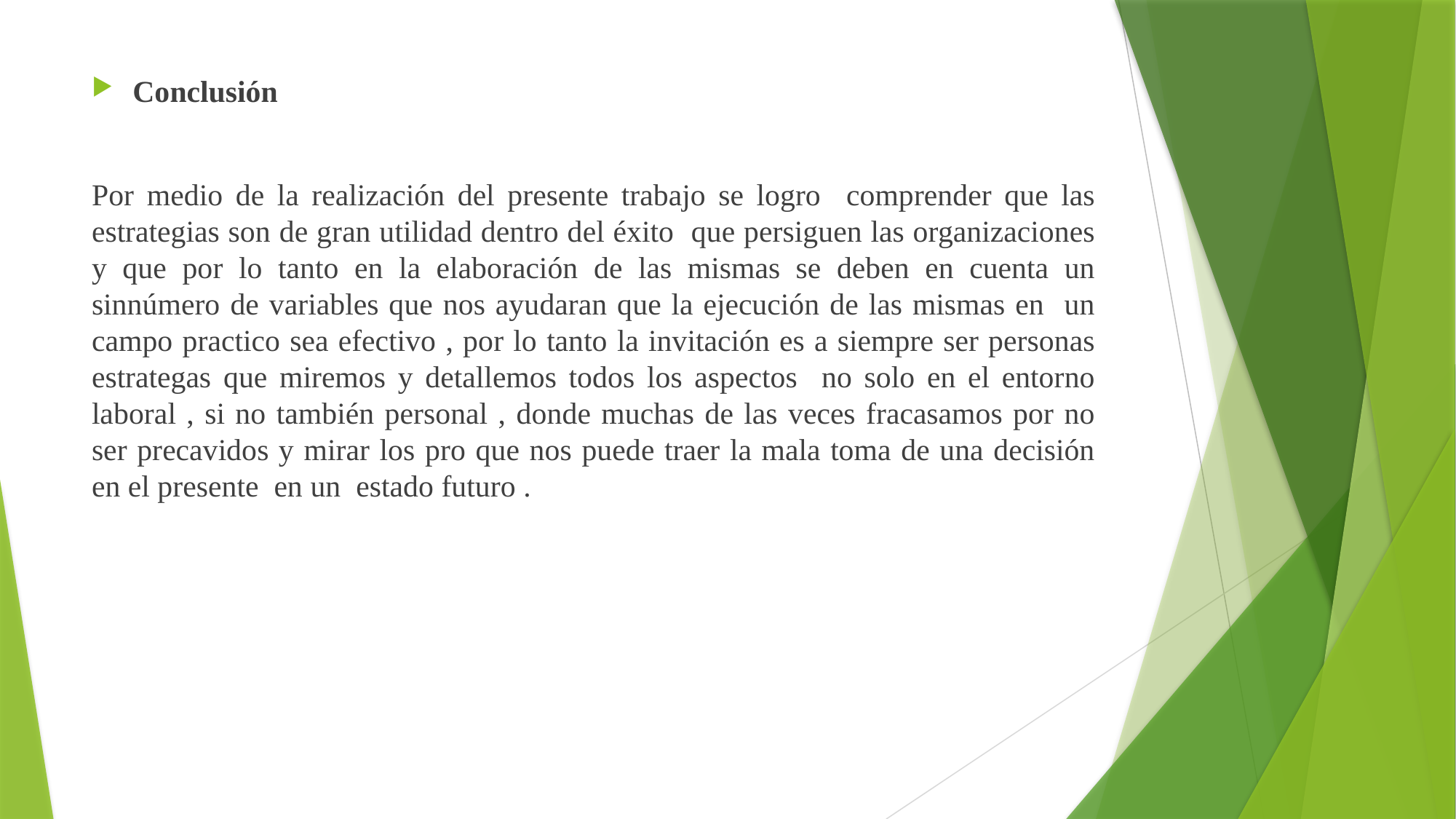

Conclusión

Por medio de la realización del presente trabajo se logro  comprender que las estrategias son de gran utilidad dentro del éxito  que persiguen las organizaciones y que por lo tanto en la elaboración de las mismas se deben en cuenta un sinnúmero de variables que nos ayudaran que la ejecución de las mismas en  un campo practico sea efectivo , por lo tanto la invitación es a siempre ser personas estrategas que miremos y detallemos todos los aspectos  no solo en el entorno laboral , si no también personal , donde muchas de las veces fracasamos por no ser precavidos y mirar los pro que nos puede traer la mala toma de una decisión en el presente  en un  estado futuro .